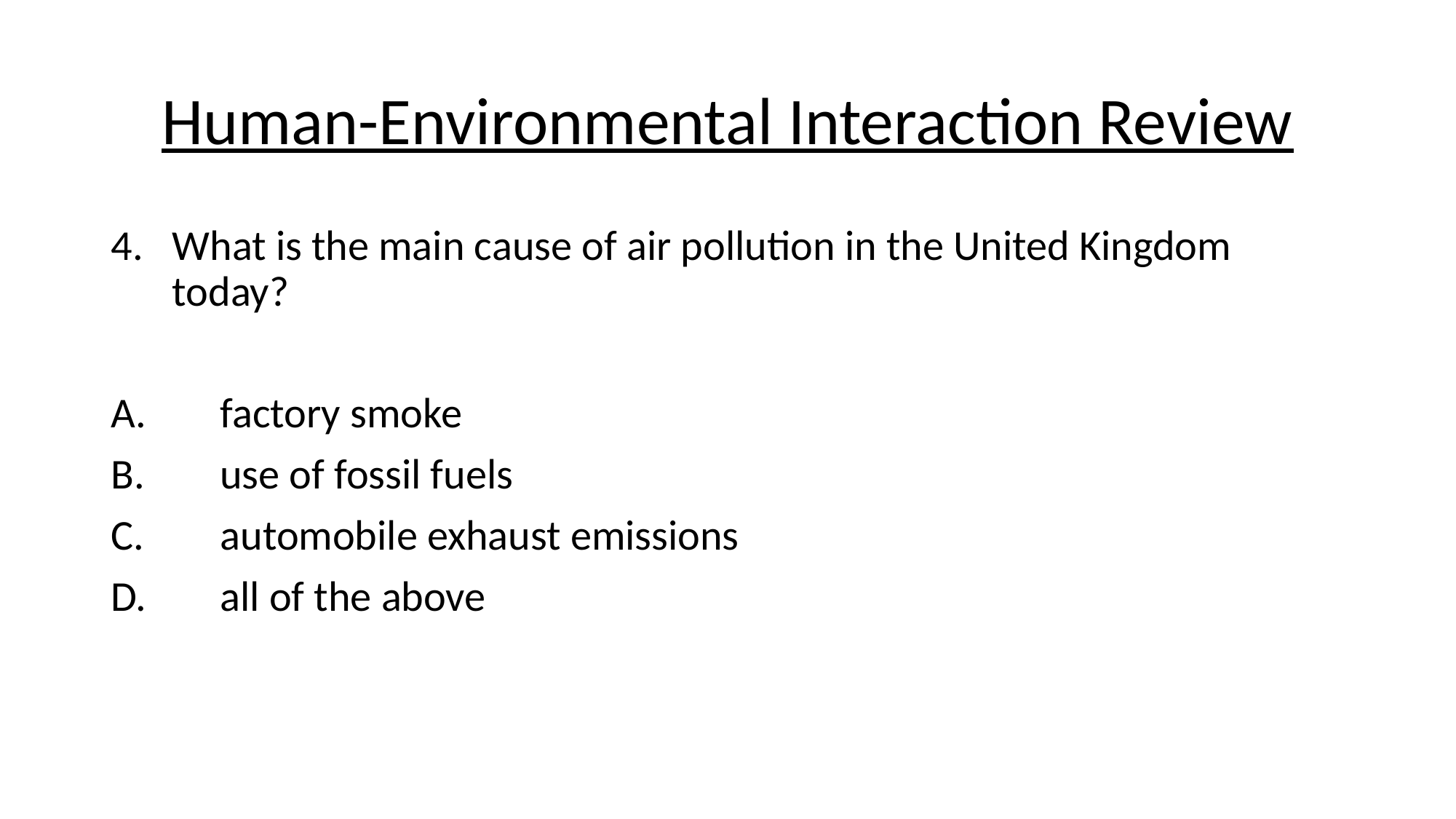

# Human-Environmental Interaction Review
What is the main cause of air pollution in the United Kingdom today?

A.	factory smoke
B.	use of fossil fuels
C.	automobile exhaust emissions
D.	all of the above